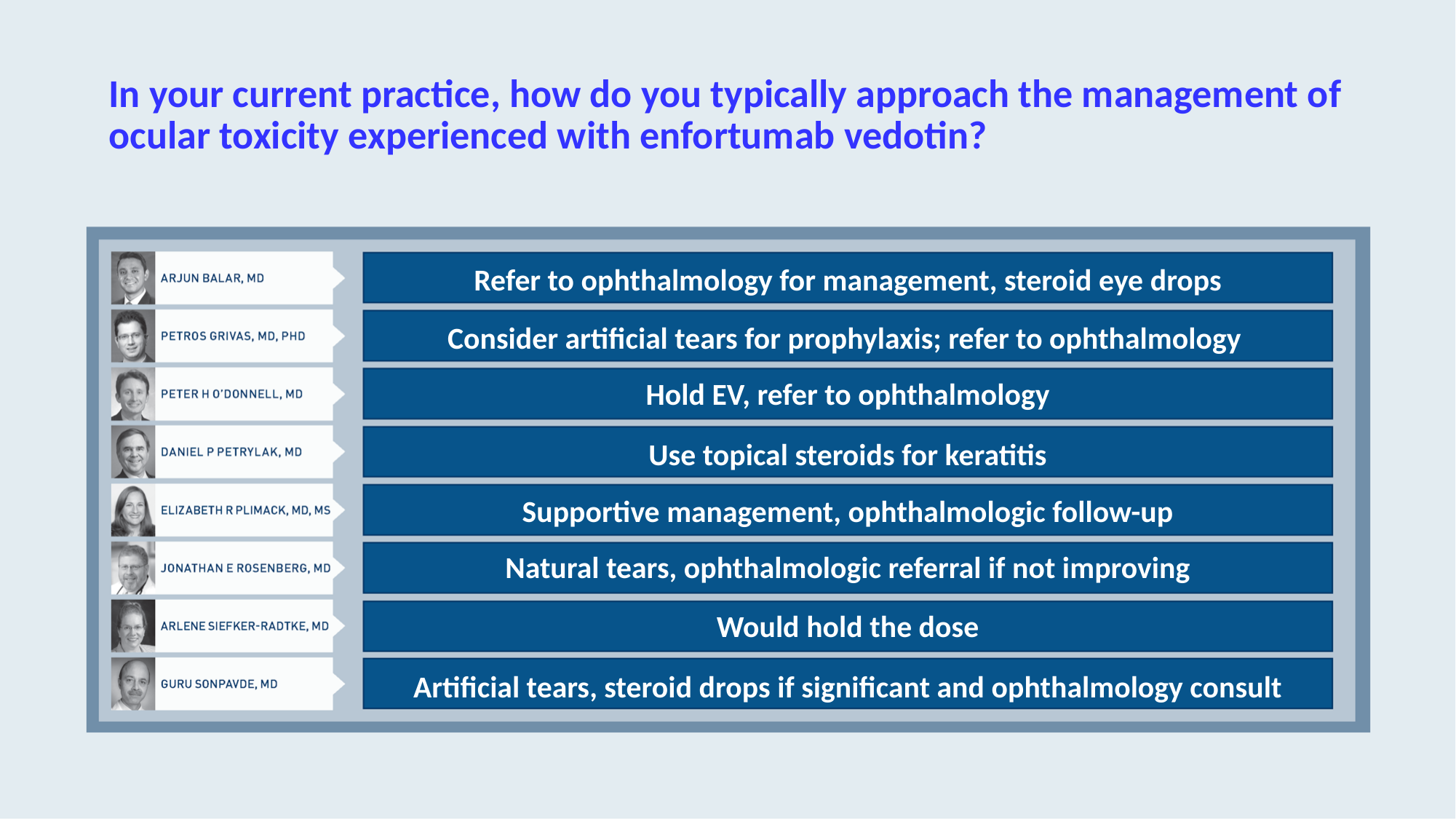

# In your current practice, how do you typically approach the management of ocular toxicity experienced with enfortumab vedotin?
Refer to ophthalmology for management, steroid eye drops
Consider artificial tears for prophylaxis; refer to ophthalmology
Hold EV, refer to ophthalmology
Use topical steroids for keratitis
Supportive management, ophthalmologic follow-up
Natural tears, ophthalmologic referral if not improving
Would hold the dose
Artificial tears, steroid drops if significant and ophthalmology consult